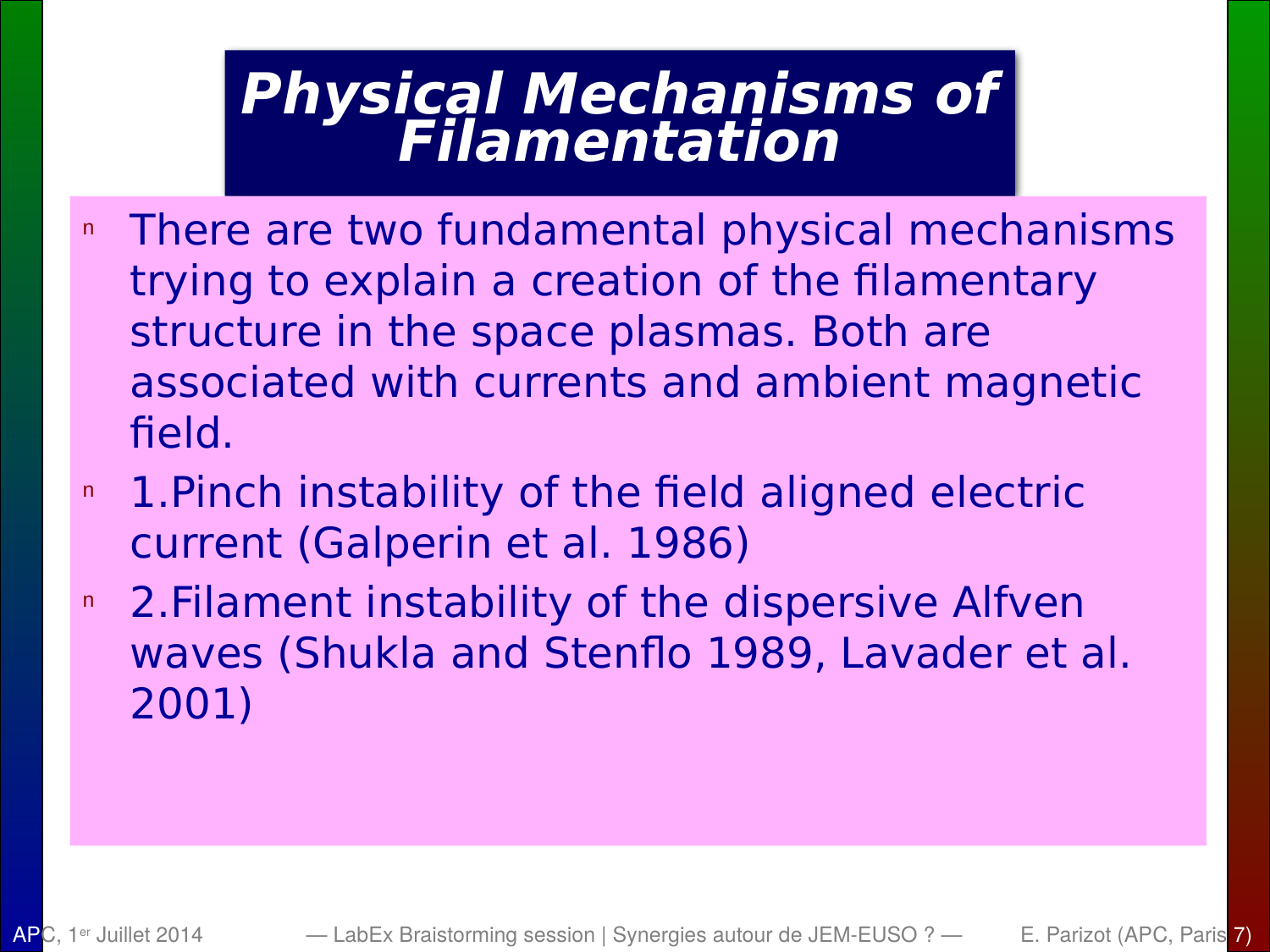

# Physical Mechanisms of Filamentation
There are two fundamental physical mechanisms trying to explain a creation of the filamentary structure in the space plasmas. Both are associated with currents and ambient magnetic field.
1.Pinch instability of the field aligned electric current (Galperin et al. 1986)
2.Filament instability of the dispersive Alfven waves (Shukla and Stenflo 1989, Lavader et al. 2001)